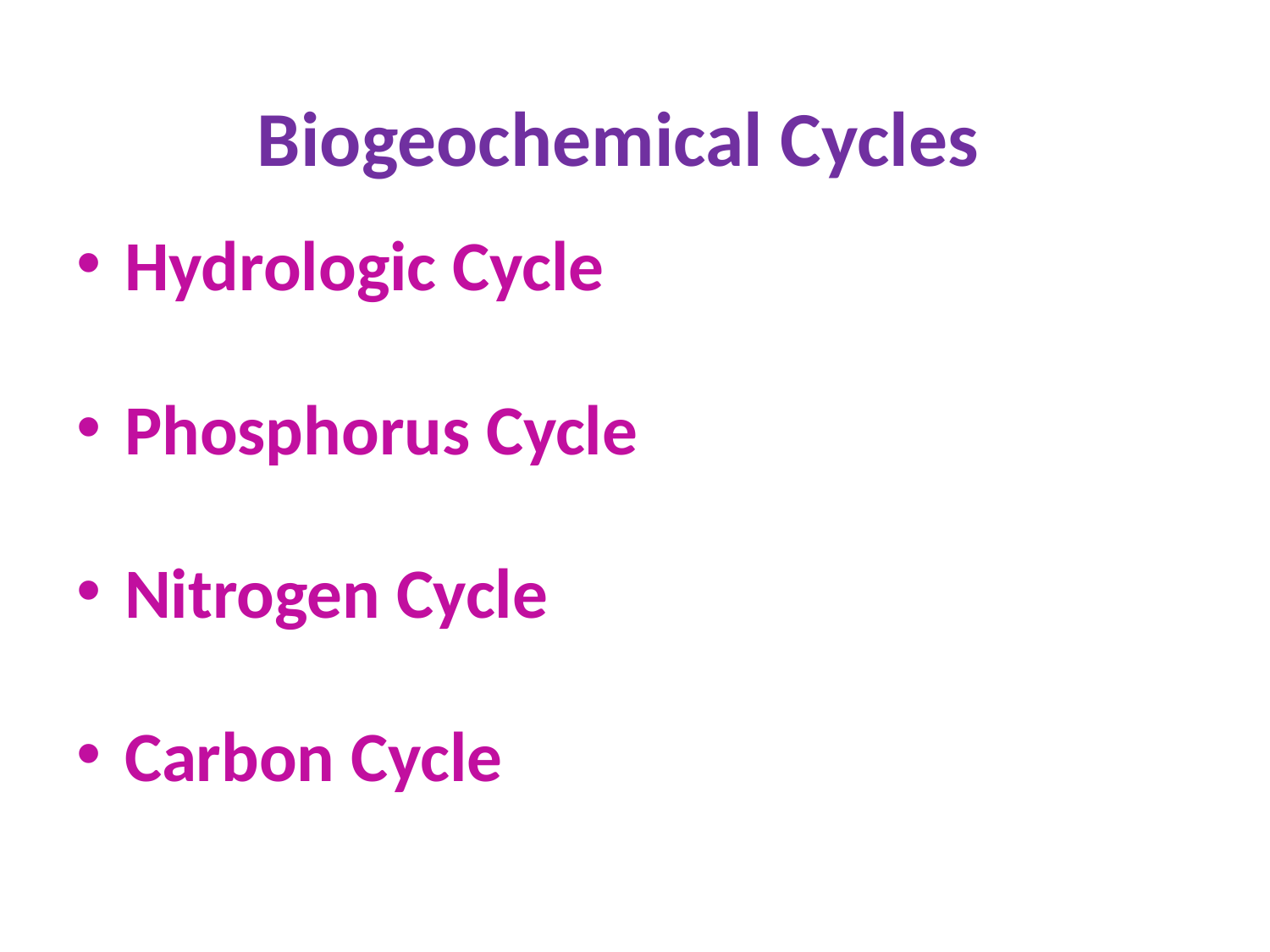

# Biogeochemical Cycles
Hydrologic Cycle

Phosphorus Cycle

Nitrogen Cycle

Carbon Cycle